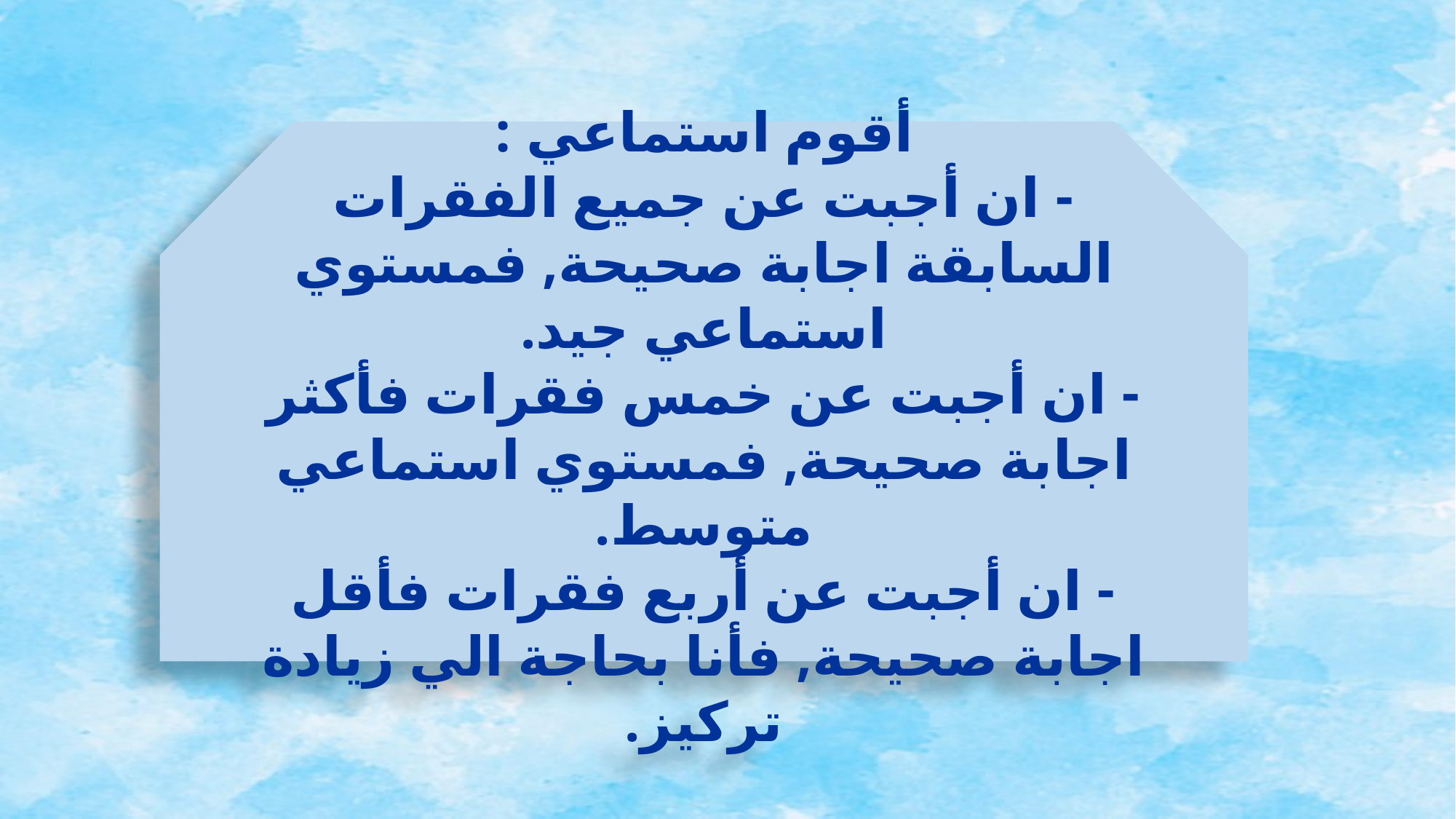

أقوم استماعي :
- ان أجبت عن جميع الفقرات السابقة اجابة صحيحة, فمستوي استماعي جيد.
- ان أجبت عن خمس فقرات فأكثر اجابة صحيحة, فمستوي استماعي متوسط.
- ان أجبت عن أربع فقرات فأقل اجابة صحيحة, فأنا بحاجة الي زيادة تركيز.